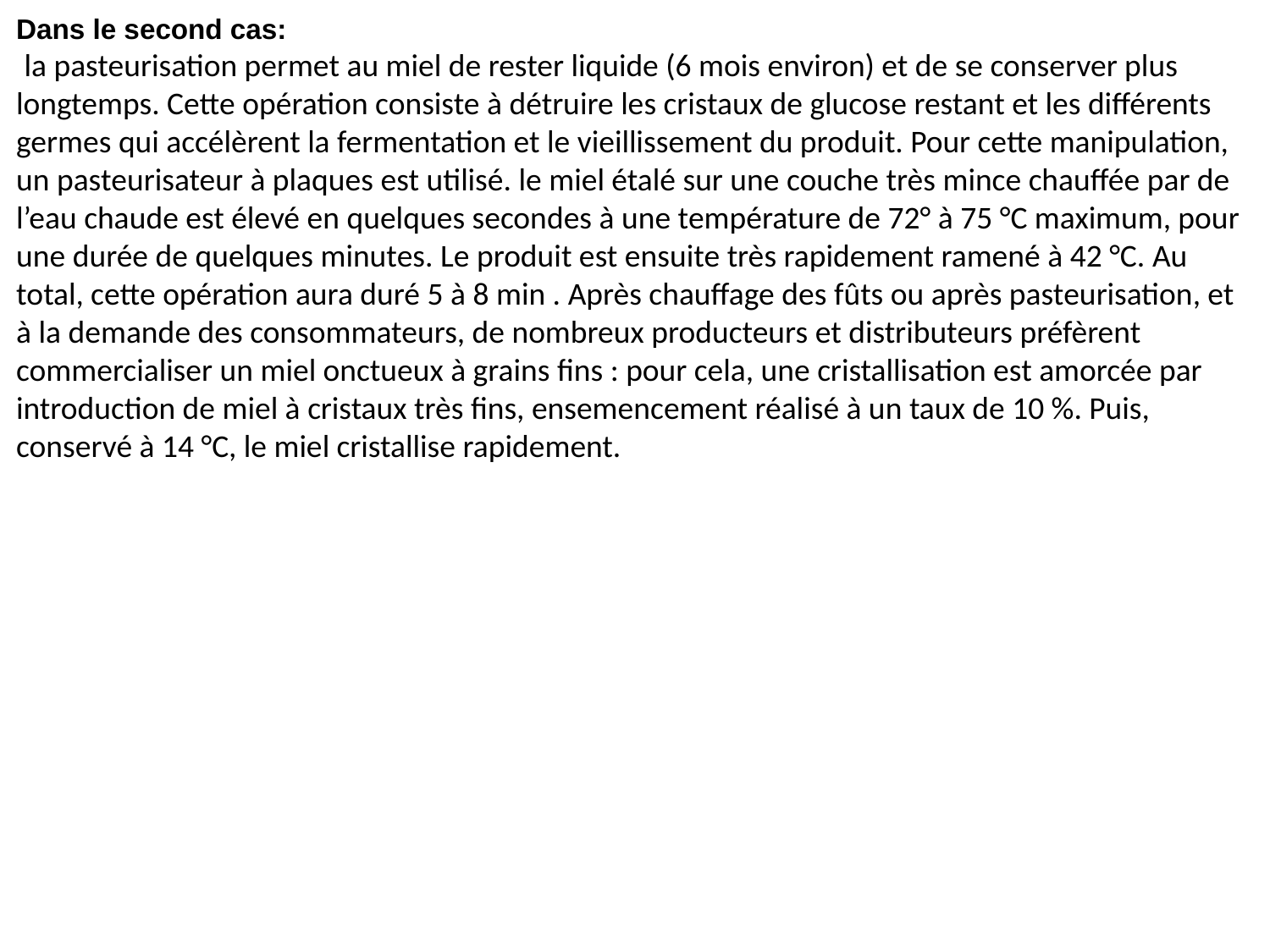

Dans le second cas:
 la pasteurisation permet au miel de rester liquide (6 mois environ) et de se conserver plus longtemps. Cette opération consiste à détruire les cristaux de glucose restant et les différents germes qui accélèrent la fermentation et le vieillissement du produit. Pour cette manipulation, un pasteurisateur à plaques est utilisé. le miel étalé sur une couche très mince chauffée par de l’eau chaude est élevé en quelques secondes à une température de 72° à 75 °C maximum, pour une durée de quelques minutes. Le produit est ensuite très rapidement ramené à 42 °C. Au total, cette opération aura duré 5 à 8 min . Après chauffage des fûts ou après pasteurisation, et à la demande des consommateurs, de nombreux producteurs et distributeurs préfèrent commercialiser un miel onctueux à grains fins : pour cela, une cristallisation est amorcée par introduction de miel à cristaux très fins, ensemencement réalisé à un taux de 10 %. Puis, conservé à 14 °C, le miel cristallise rapidement.